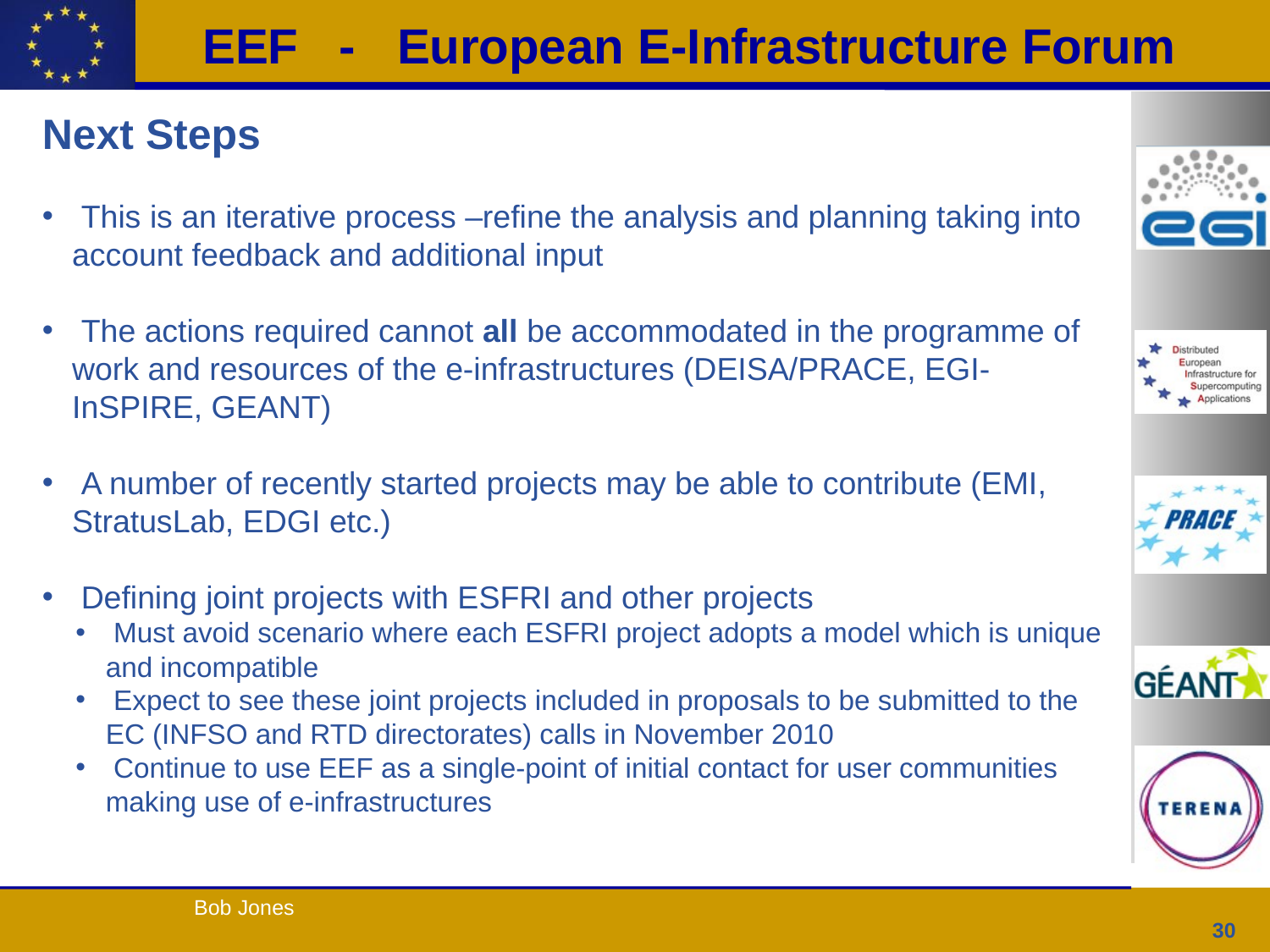

Next Steps

 This is an iterative process –refine the analysis and planning taking into account feedback and additional input

 The actions required cannot all be accommodated in the programme of work and resources of the e-infrastructures (DEISA/PRACE, EGI-InSPIRE, GEANT)

 A number of recently started projects may be able to contribute (EMI, StratusLab, EDGI etc.)

 Defining joint projects with ESFRI and other projects
 Must avoid scenario where each ESFRI project adopts a model which is unique and incompatible
 Expect to see these joint projects included in proposals to be submitted to the EC (INFSO and RTD directorates) calls in November 2010
 Continue to use EEF as a single-point of initial contact for user communities making use of e-infrastructures

30